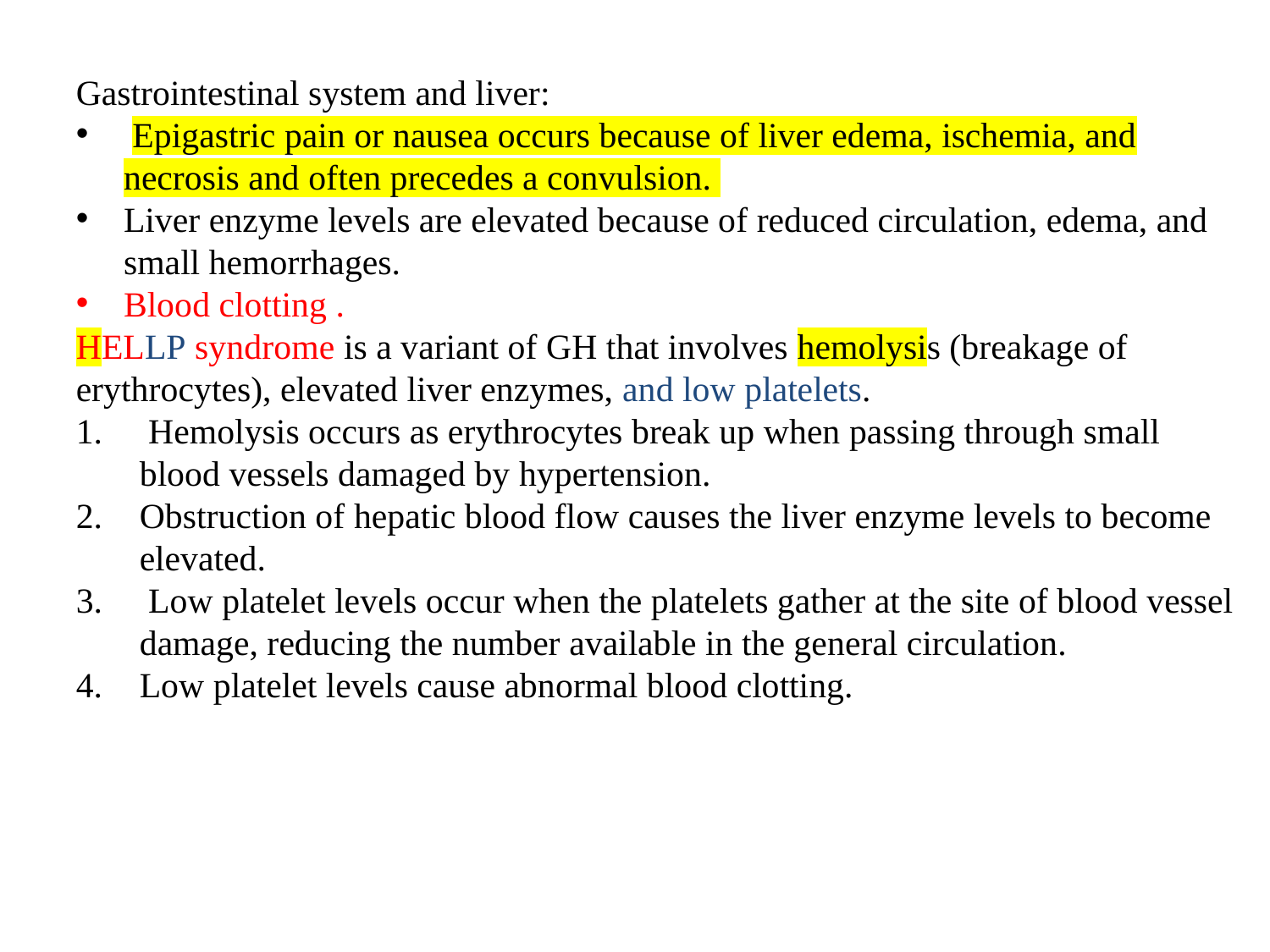

Gastrointestinal system and liver:
 Epigastric pain or nausea occurs because of liver edema, ischemia, and necrosis and often precedes a convulsion.
Liver enzyme levels are elevated because of reduced circulation, edema, and small hemorrhages.
Blood clotting .
HELLP syndrome is a variant of GH that involves hemolysis (breakage of erythrocytes), elevated liver enzymes, and low platelets.
 Hemolysis occurs as erythrocytes break up when passing through small blood vessels damaged by hypertension.
Obstruction of hepatic blood flow causes the liver enzyme levels to become elevated.
 Low platelet levels occur when the platelets gather at the site of blood vessel damage, reducing the number available in the general circulation.
Low platelet levels cause abnormal blood clotting.